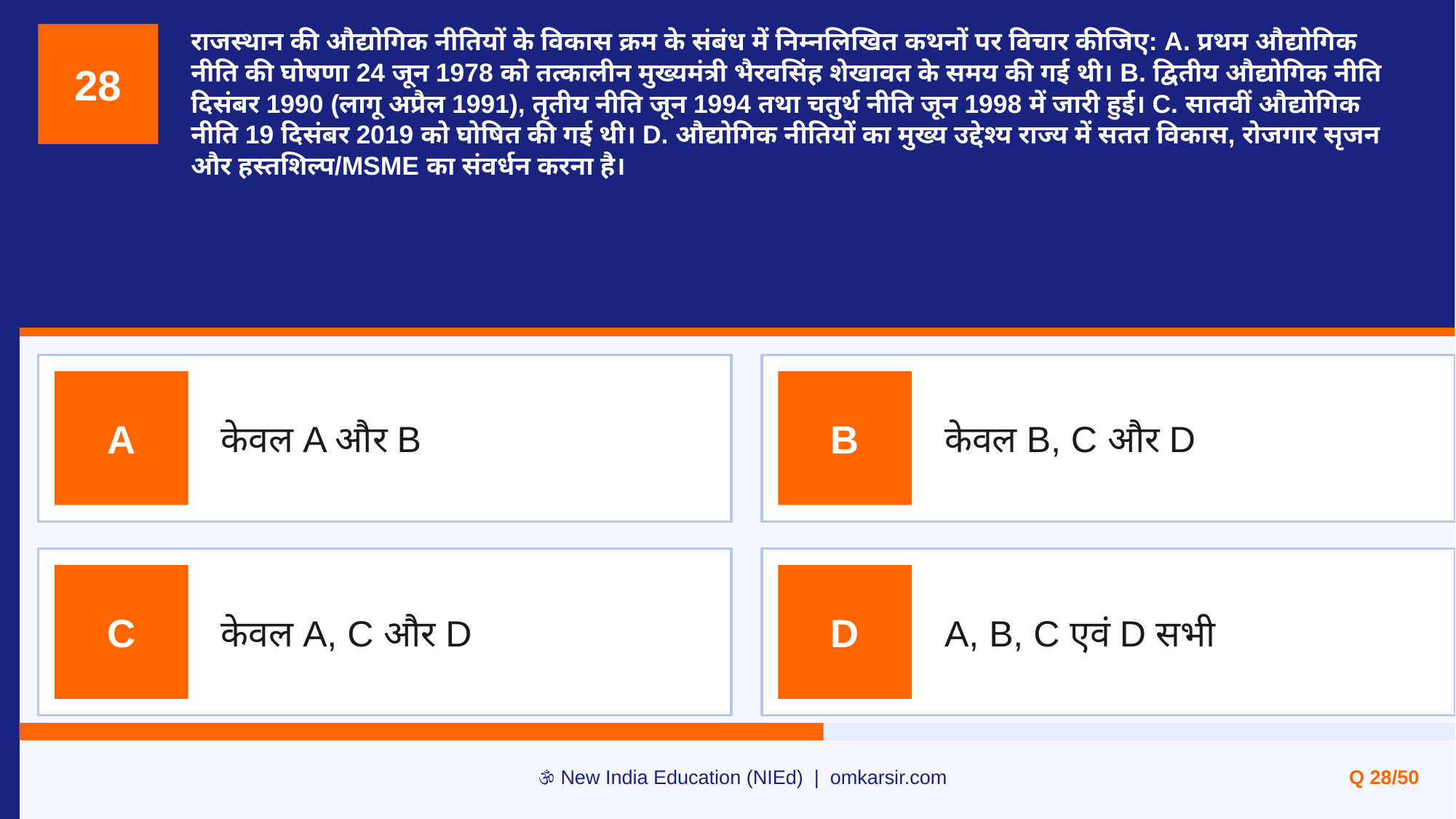

राजस्थान की औद्योगिक नीतियों के विकास क्रम के संबंध में निम्नलिखित कथनों पर विचार कीजिए: A. प्रथम औद्योगिक नीति की घोषणा 24 जून 1978 को तत्कालीन मुख्यमंत्री भैरवसिंह शेखावत के समय की गई थी। B. द्वितीय औद्योगिक नीति दिसंबर 1990 (लागू अप्रैल 1991), तृतीय नीति जून 1994 तथा चतुर्थ नीति जून 1998 में जारी हुई। C. सातवीं औद्योगिक नीति 19 दिसंबर 2019 को घोषित की गई थी। D. औद्योगिक नीतियों का मुख्य उद्देश्य राज्य में सतत विकास, रोजगार सृजन और हस्तशिल्प/MSME का संवर्धन करना है।
28

केवल A और B
केवल B, C और D
A
B

केवल A, C और D
A, B, C एवं D सभी
C
D

🕉️ New India Education (NIEd)  |  omkarsir.com
Q 28/50